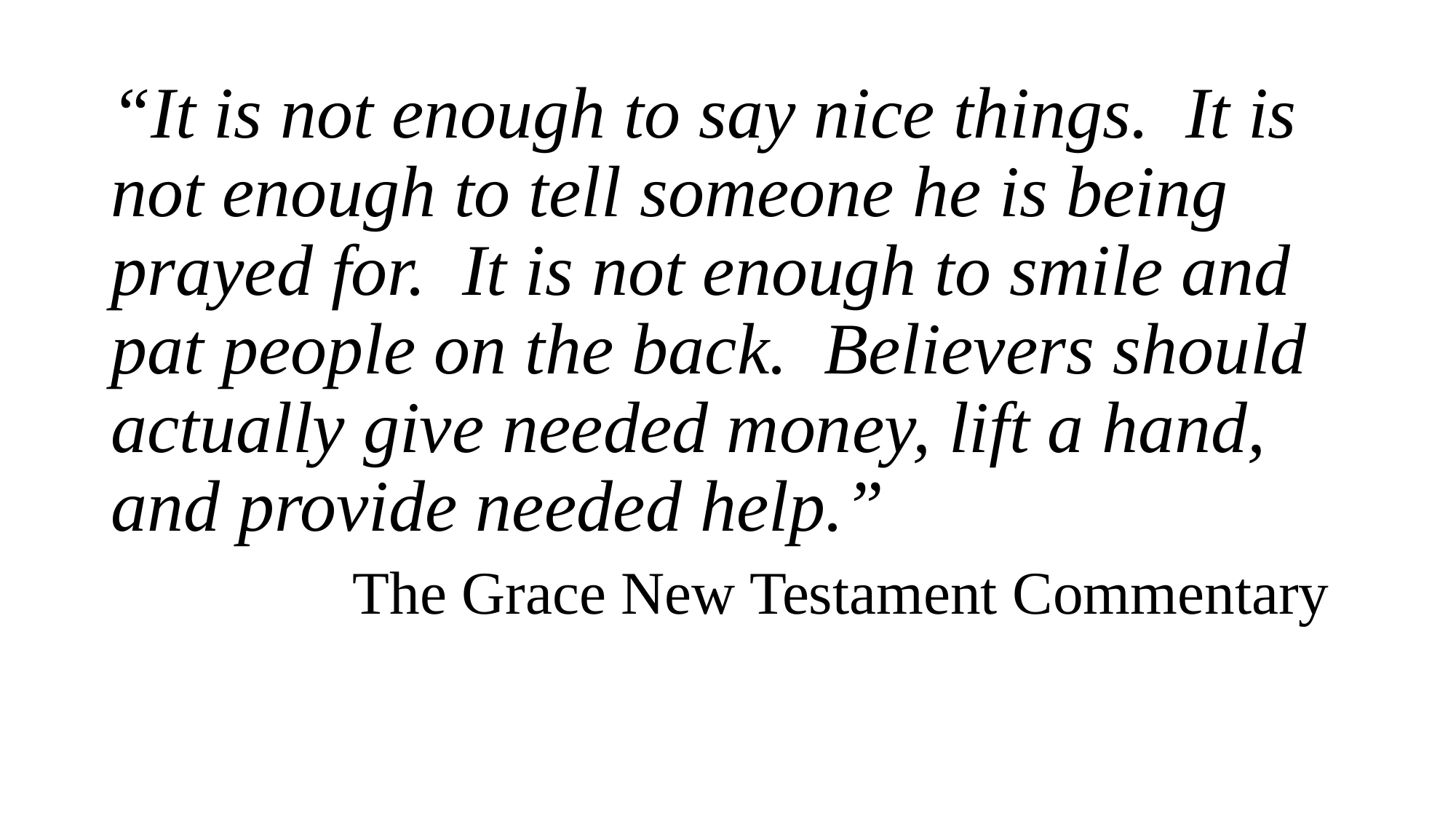

“It is not enough to say nice things.  It is not enough to tell someone he is being prayed for.  It is not enough to smile and pat people on the back.  Believers should actually give needed money, lift a hand, and provide needed help.”
                The Grace New Testament Commentary